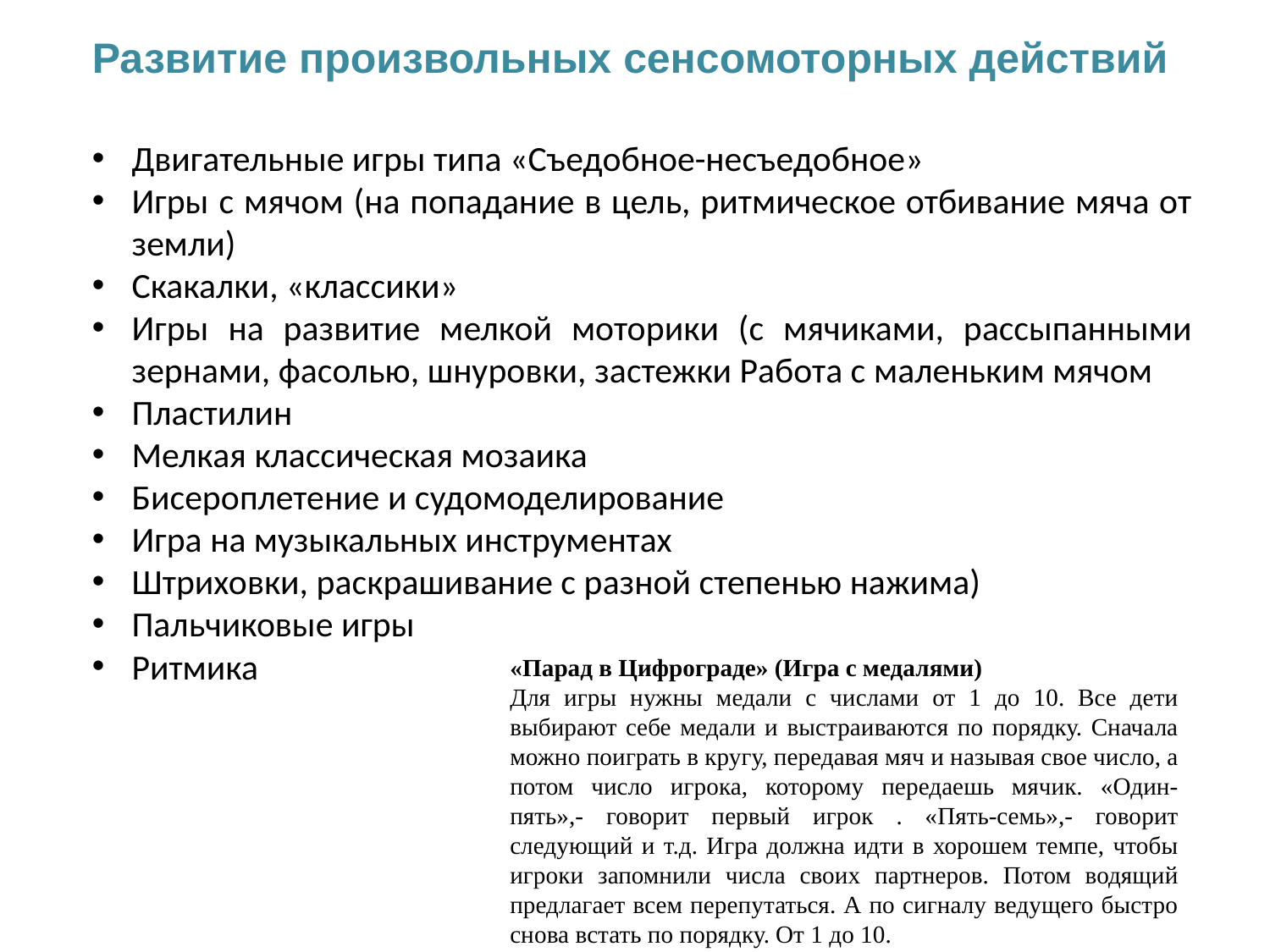

Развитие произвольных сенсомоторных действий

Двигательные игры типа «Съедобное-несъедобное»
Игры с мячом (на попадание в цель, ритмическое отбивание мяча от земли)
Скакалки, «классики»
Игры на развитие мелкой моторики (с мячиками, рассыпанными зернами, фасолью, шнуровки, застежки Работа с маленьким мячом
Пластилин
Мелкая классическая мозаика
Бисероплетение и судомоделирование
Игра на музыкальных инструментах
Штриховки, раскрашивание с разной степенью нажима)
Пальчиковые игры
Ритмика
«Парад в Цифрограде» (Игра с медалями)
Для игры нужны медали с числами от 1 до 10. Все дети выбирают себе медали и выстраиваются по порядку. Сначала можно поиграть в кругу, передавая мяч и называя свое число, а потом число игрока, которому передаешь мячик. «Один-пять»,- говорит первый игрок . «Пять-семь»,- говорит следующий и т.д. Игра должна идти в хорошем темпе, чтобы игроки запомнили числа своих партнеров. Потом водящий предлагает всем перепутаться. А по сигналу ведущего быстро снова встать по порядку. От 1 до 10.